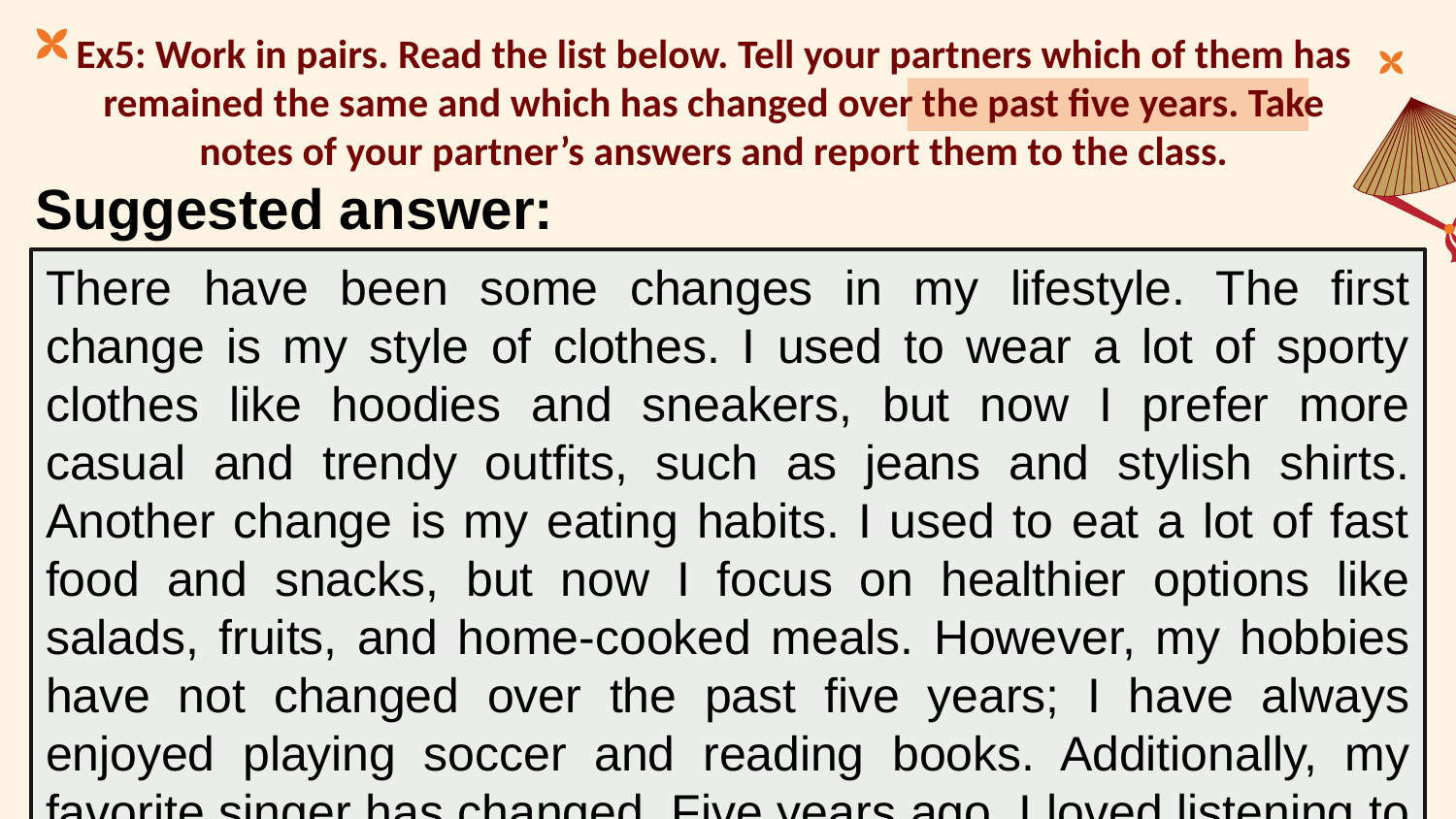

# Ex5: Work in pairs. Read the list below. Tell your partners which of them has remained the same and which has changed over the past five years. Take notes of your partner’s answers and report them to the class.

Suggested answer:
There have been some changes in my lifestyle. The first change is my style of clothes. I used to wear a lot of sporty clothes like hoodies and sneakers, but now I prefer more casual and trendy outfits, such as jeans and stylish shirts. Another change is my eating habits. I used to eat a lot of fast food and snacks, but now I focus on healthier options like salads, fruits, and home-cooked meals. However, my hobbies have not changed over the past five years; I have always enjoyed playing soccer and reading books. Additionally, my favorite singer has changed. Five years ago, I loved listening to Taylor Swift, but now my favorite singer is Billie Eilish.